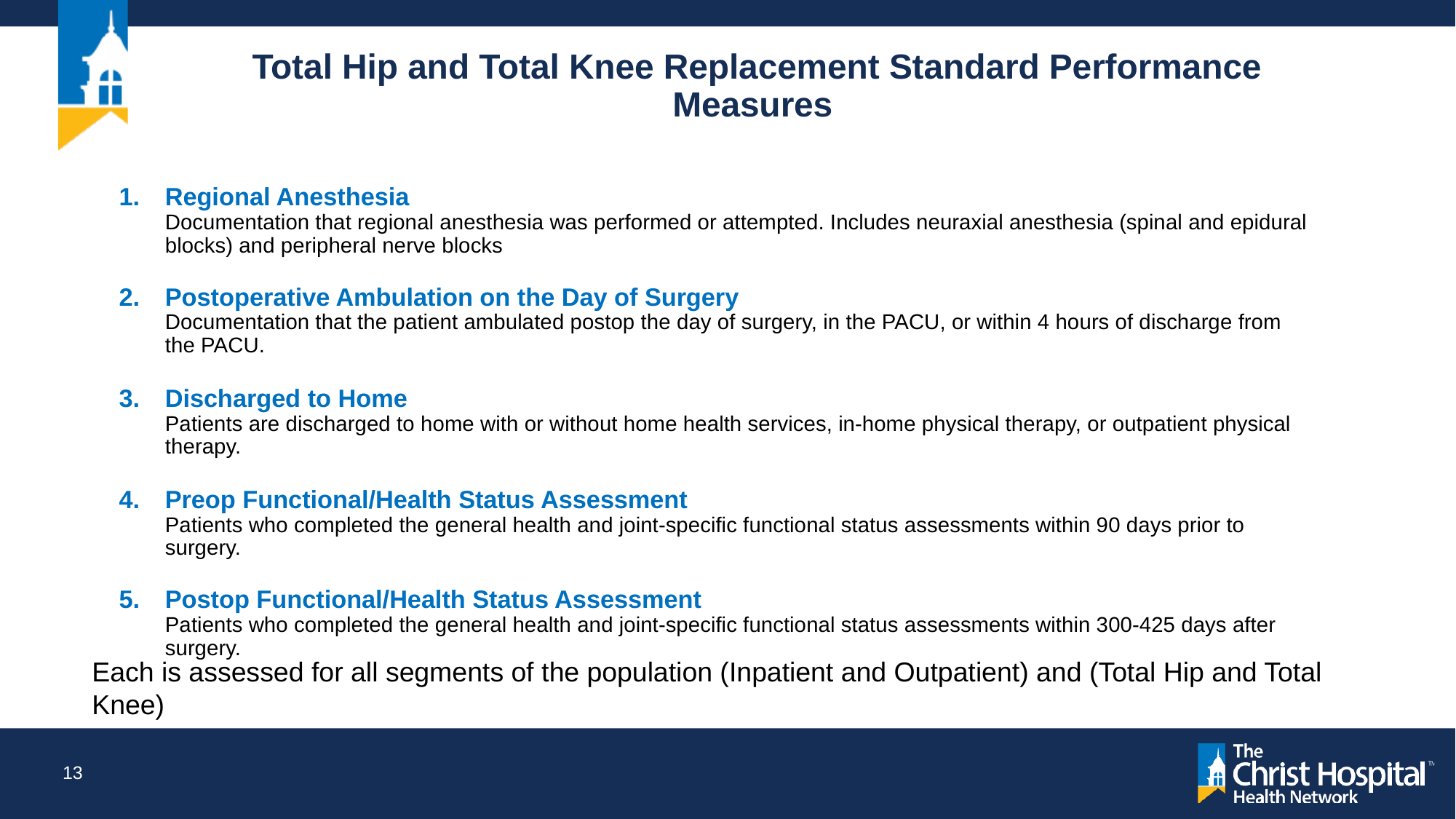

# Total Hip and Total Knee Replacement Standard Performance Measures

Regional Anesthesia
Documentation that regional anesthesia was performed or attempted. Includes neuraxial anesthesia (spinal and epidural blocks) and peripheral nerve blocks

Postoperative Ambulation on the Day of Surgery
Documentation that the patient ambulated postop the day of surgery, in the PACU, or within 4 hours of discharge from the PACU.

Discharged to Home
Patients are discharged to home with or without home health services, in-home physical therapy, or outpatient physical therapy.

Preop Functional/Health Status Assessment
Patients who completed the general health and joint-specific functional status assessments within 90 days prior to surgery.

Postop Functional/Health Status Assessment
Patients who completed the general health and joint-specific functional status assessments within 300-425 days after surgery.
Each is assessed for all segments of the population (Inpatient and Outpatient) and (Total Hip and Total Knee)
13